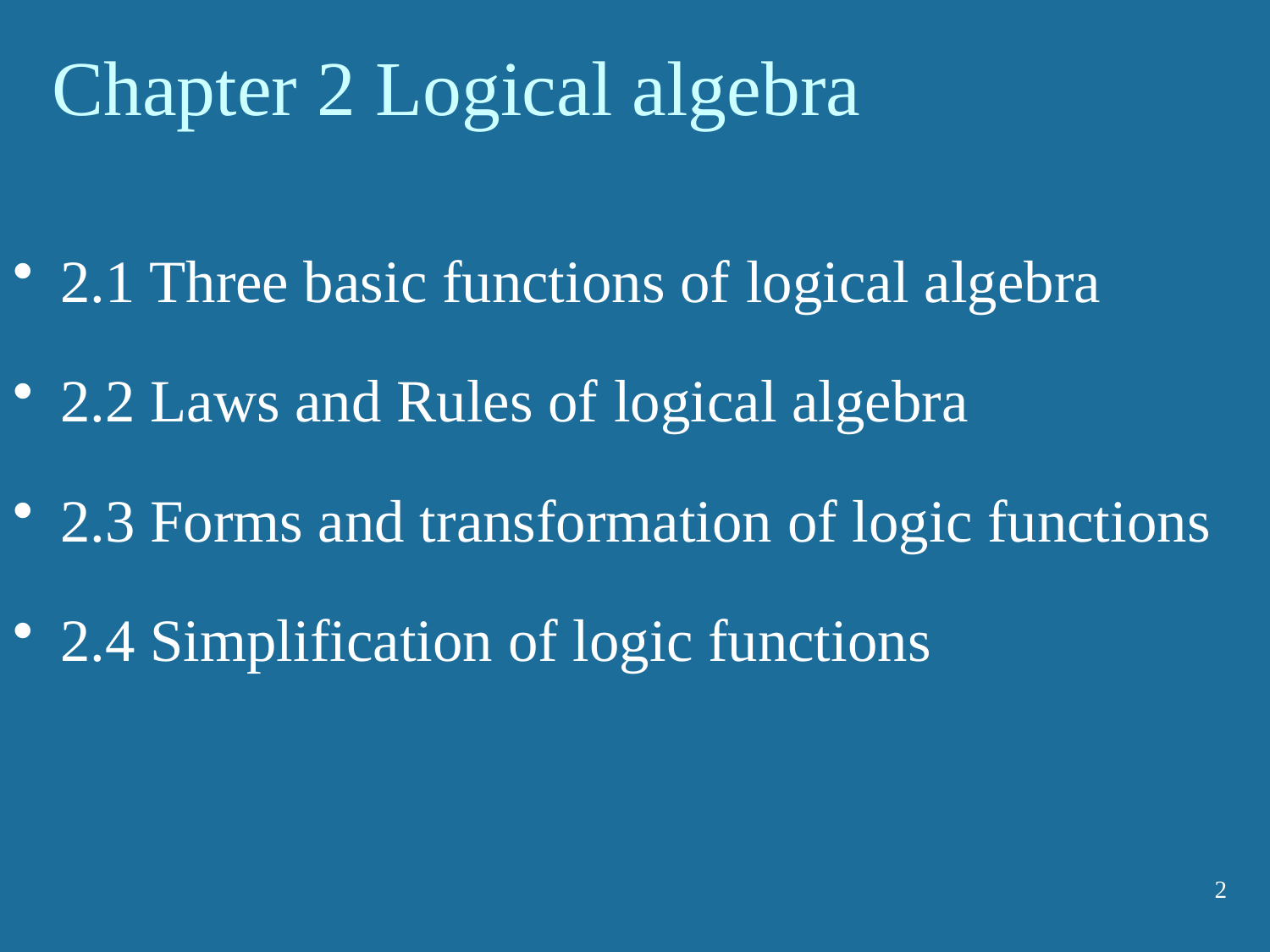

# Chapter 2 Logical algebra

2.1 Three basic functions of logical algebra
2.2 Laws and Rules of logical algebra
2.3 Forms and transformation of logic functions
2.4 Simplification of logic functions
2